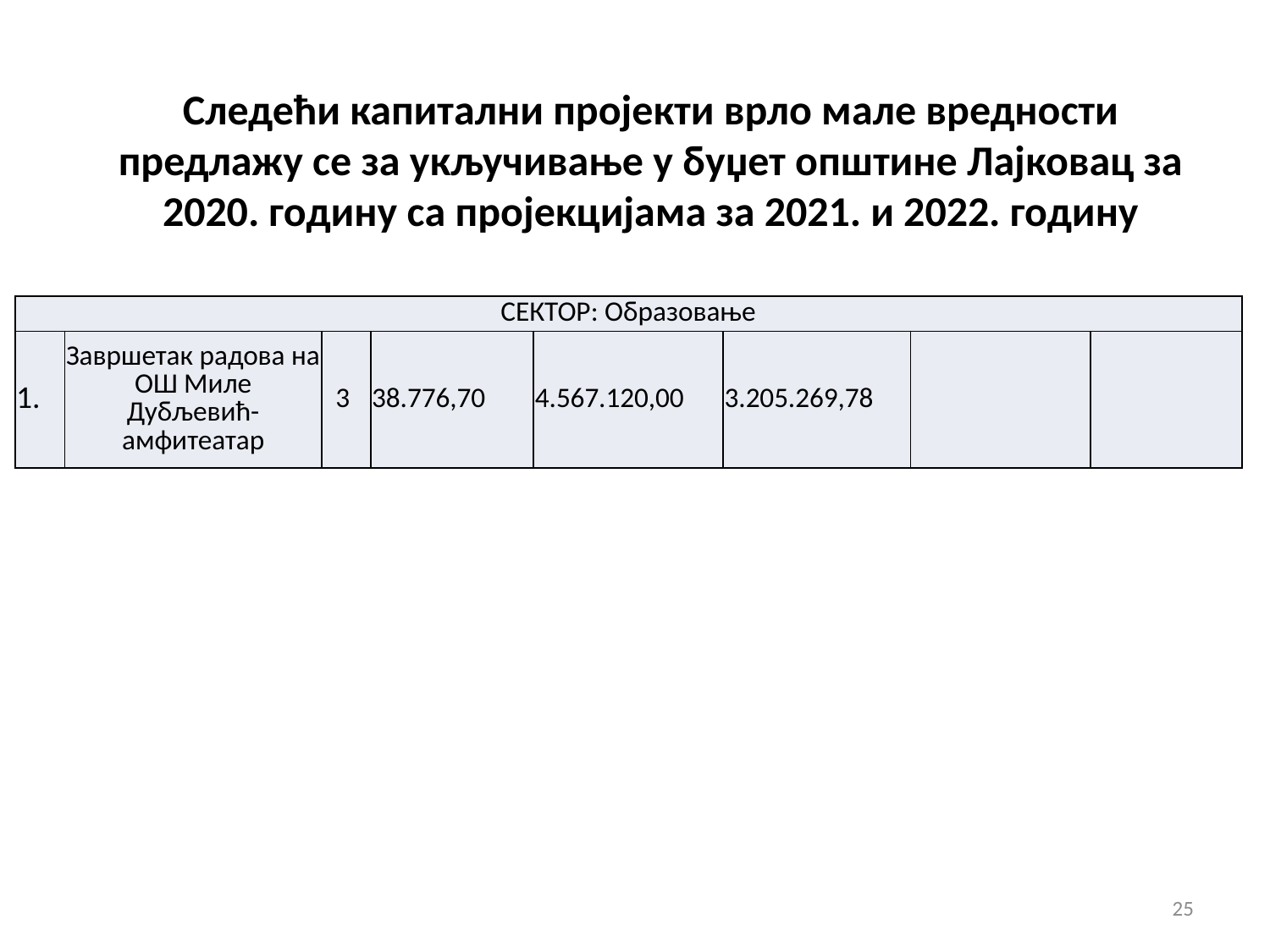

Следећи капитални пројекти врло мале вредности предлажу се за укључивање у буџет општине Лајковац за 2020. годину са пројекцијама за 2021. и 2022. годину
| СЕКТОР: Образовање |  |  |  |  |  |  |  |
| --- | --- | --- | --- | --- | --- | --- | --- |
| 1. | Завршетак радова на ОШ Миле Дубљевић-амфитеатар | 3 | 38.776,70 | 4.567.120,00 | 3.205.269,78 |  |  |
25